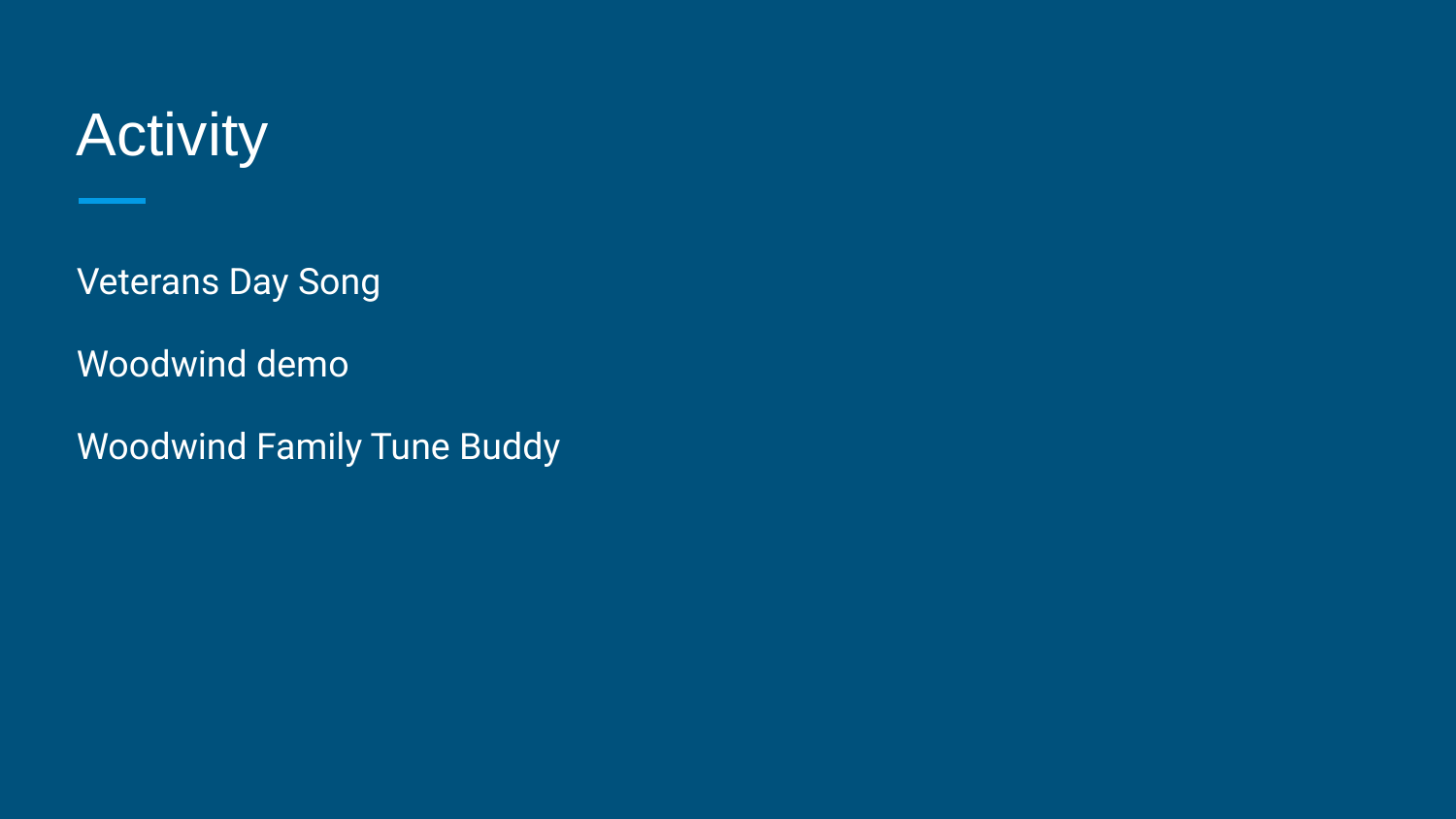

# Activity
Veterans Day Song
Woodwind demo
Woodwind Family Tune Buddy